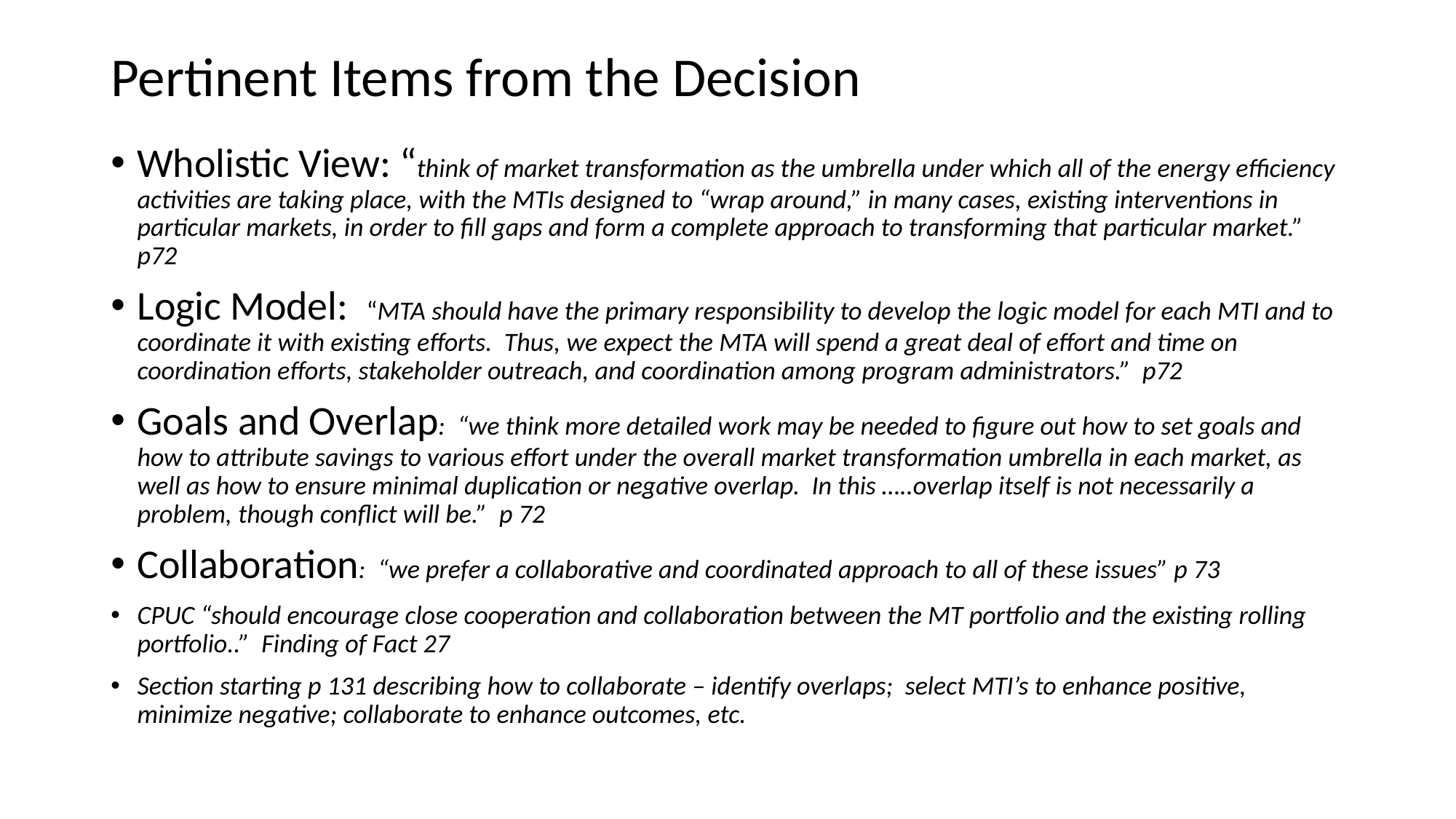

# Pertinent Items from the Decision
Wholistic View: “think of market transformation as the umbrella under which all of the energy efficiency activities are taking place, with the MTIs designed to “wrap around,” in many cases, existing interventions in particular markets, in order to fill gaps and form a complete approach to transforming that particular market.”  p72
Logic Model:  “MTA should have the primary responsibility to develop the logic model for each MTI and to coordinate it with existing efforts.  Thus, we expect the MTA will spend a great deal of effort and time on coordination efforts, stakeholder outreach, and coordination among program administrators.”  p72
Goals and Overlap:  “we think more detailed work may be needed to figure out how to set goals and how to attribute savings to various effort under the overall market transformation umbrella in each market, as well as how to ensure minimal duplication or negative overlap.  In this …..overlap itself is not necessarily a problem, though conflict will be.”  p 72
Collaboration:  “we prefer a collaborative and coordinated approach to all of these issues” p 73
CPUC “should encourage close cooperation and collaboration between the MT portfolio and the existing rolling portfolio..”  Finding of Fact 27
Section starting p 131 describing how to collaborate – identify overlaps;  select MTI’s to enhance positive, minimize negative; collaborate to enhance outcomes, etc.